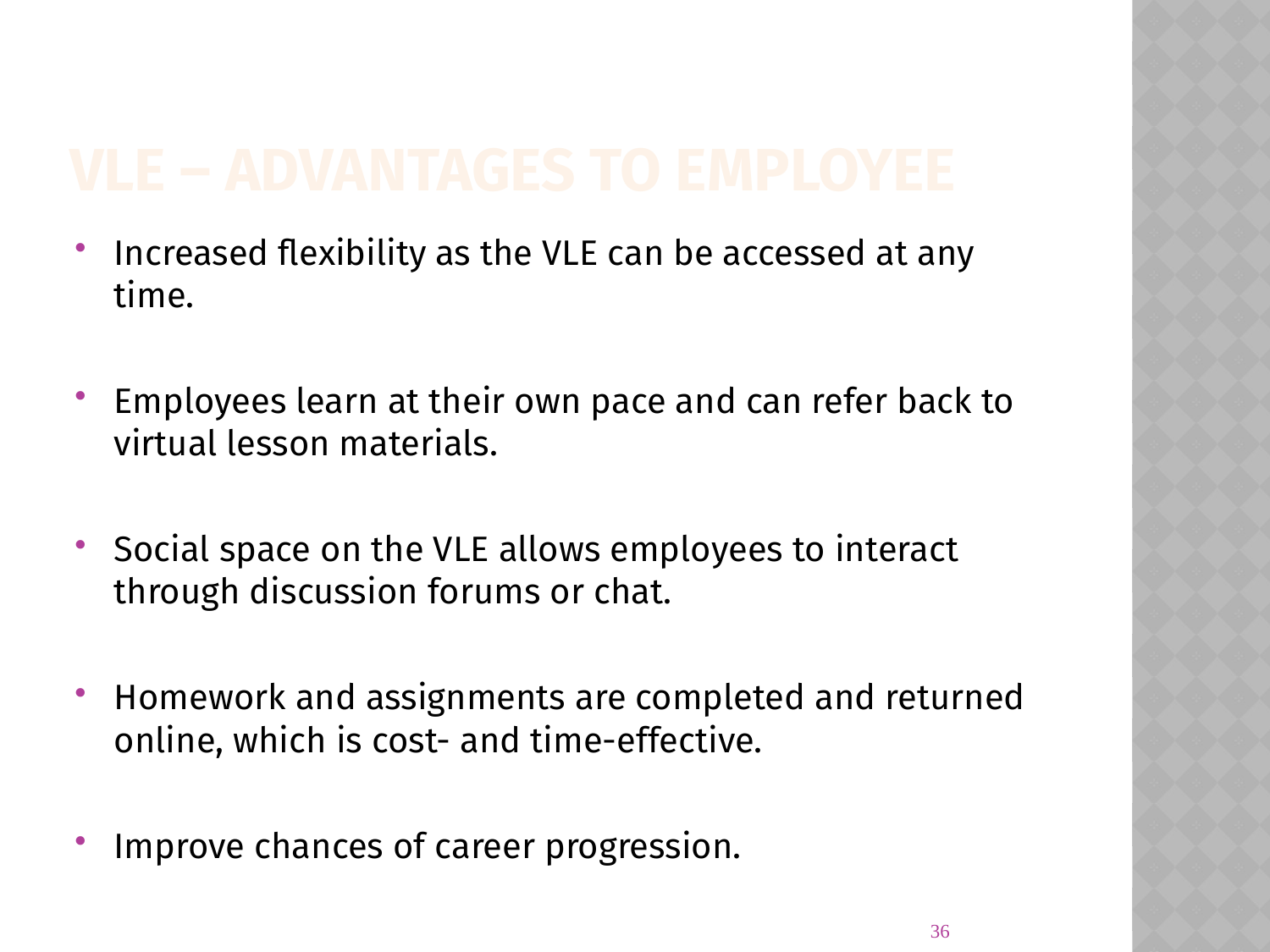

# VLE – Advantages TO EMPLOYEE
Increased flexibility as the VLE can be accessed at any time.

Employees learn at their own pace and can refer back to virtual lesson materials.

Social space on the VLE allows employees to interact through discussion forums or chat.

Homework and assignments are completed and returned online, which is cost- and time-effective.

Improve chances of career progression.
36